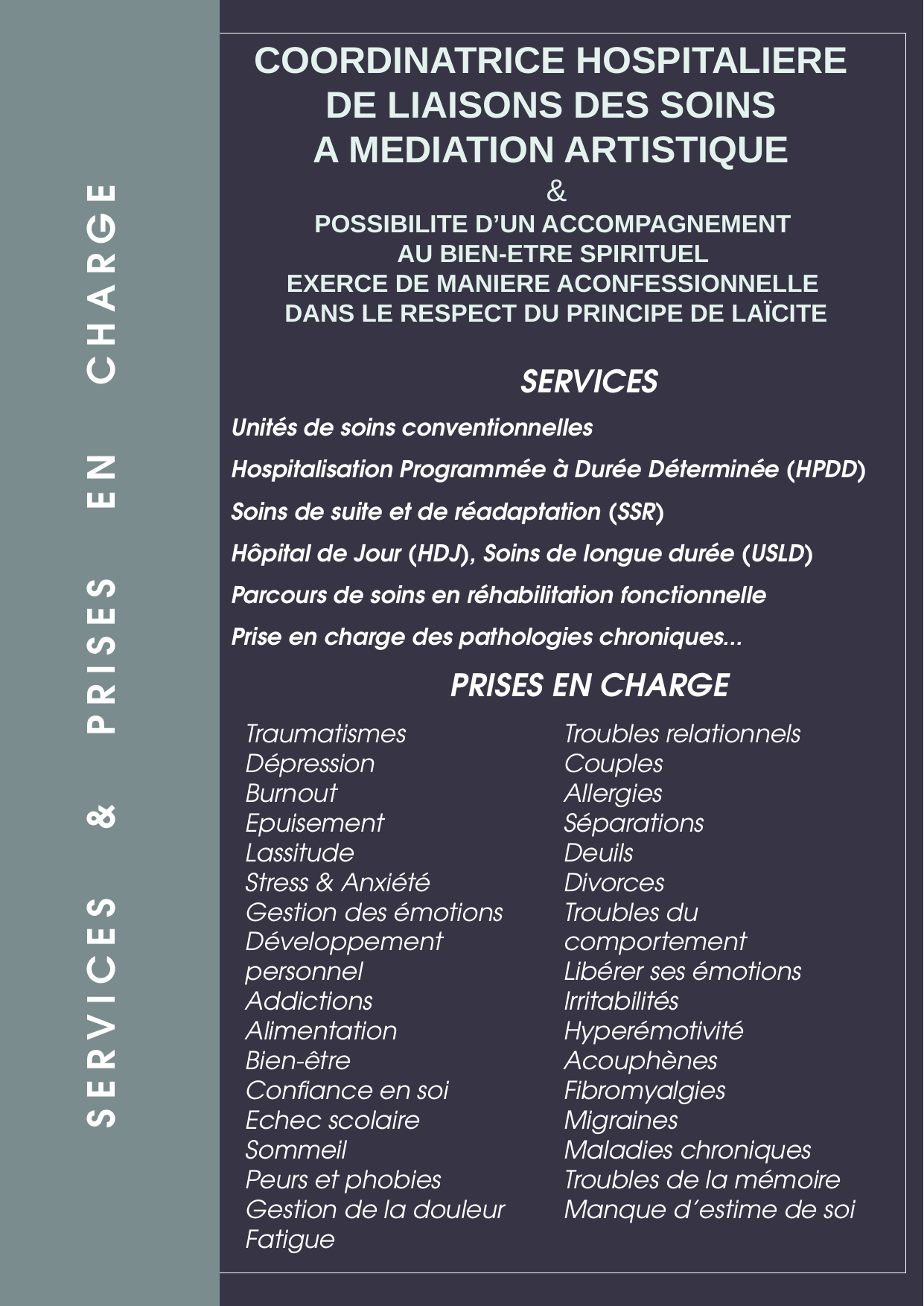

SERVICES   &   PRISES   EN   CHARGE
COORDINATRICE HOSPITALIERE
DE LIAISONS DES SOINS
A MEDIATION ARTISTIQUE
&
POSSIBILITE D’UN ACCOMPAGNEMENT
AU BIEN-ETRE SPIRITUEL
EXERCE DE MANIERE ACONFESSIONNELLE
DANS LE RESPECT DU PRINCIPE DE LAÏCITE
SERVICES
Unités de soins conventionnelles
Hospitalisation Programmée à Durée Déterminée (HPDD)
Soins de suite et de réadaptation (SSR)
Hôpital de Jour (HDJ), Soins de longue durée (USLD)
Parcours de soins en réhabilitation fonctionnelle
Prise en charge des pathologies chroniques...

PRISES EN CHARGE

Traumatismes
Dépression
Burnout
Epuisement
Lassitude
Stress & Anxiété
Gestion des émotions
Développement personnel
Addictions
Alimentation
Bien-être
Confiance en soi
Echec scolaire
Sommeil
Peurs et phobies
Gestion de la douleur
Fatigue
Troubles relationnels
Couples
Allergies
Séparations
Deuils
Divorces
Troubles du comportement
Libérer ses émotions
Irritabilités
Hyperémotivité
Acouphènes
Fibromyalgies
Migraines
Maladies chroniques
Troubles de la mémoire
Manque d’estime de soi